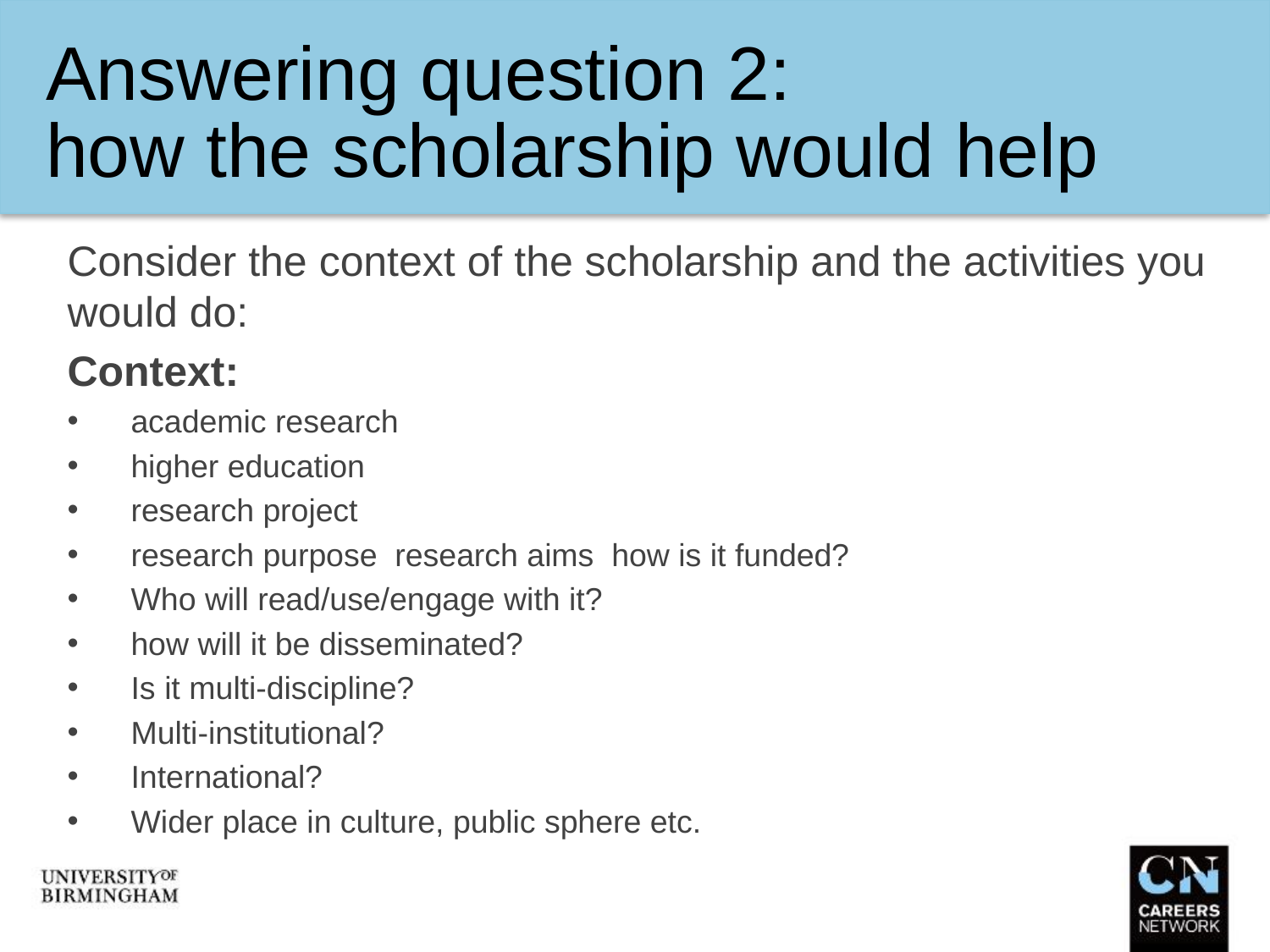

# Answering question 2: how the scholarship would help
Consider the context of the scholarship and the activities you would do:
Context:
academic research
higher education
research project
research purpose  research aims  how is it funded?
Who will read/use/engage with it?
how will it be disseminated?
Is it multi-discipline?
Multi-institutional?
International?
Wider place in culture, public sphere etc.